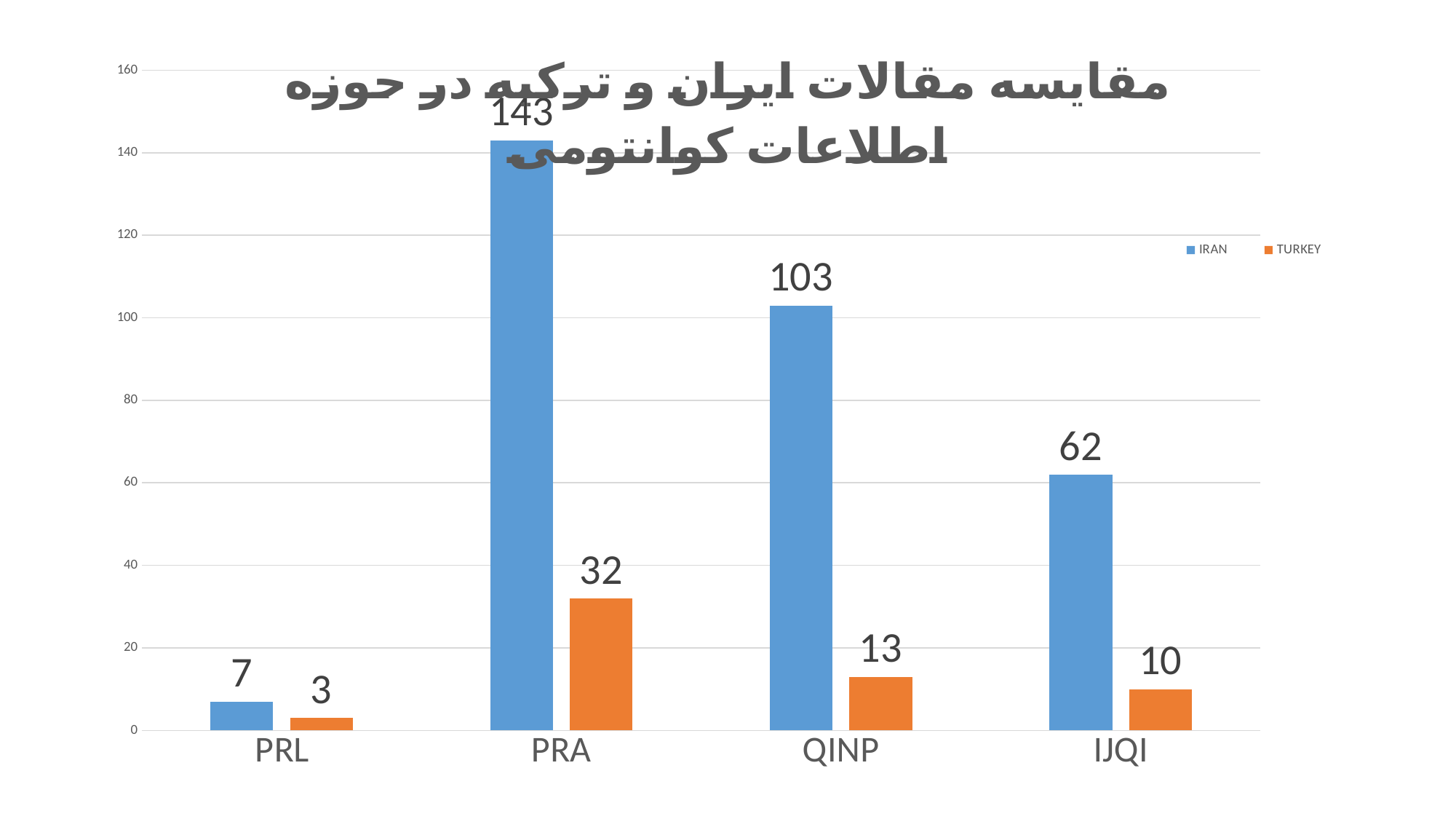

### Chart: مقایسه مقالات ایران و ترکیه در حوزه اطلاعات کوانتومی

| Category | IRAN | TURKEY |
|---|---|---|
| PRL | 7.0 | 3.0 |
| PRA | 143.0 | 32.0 |
| QINP | 103.0 | 13.0 |
| IJQI | 62.0 | 10.0 |